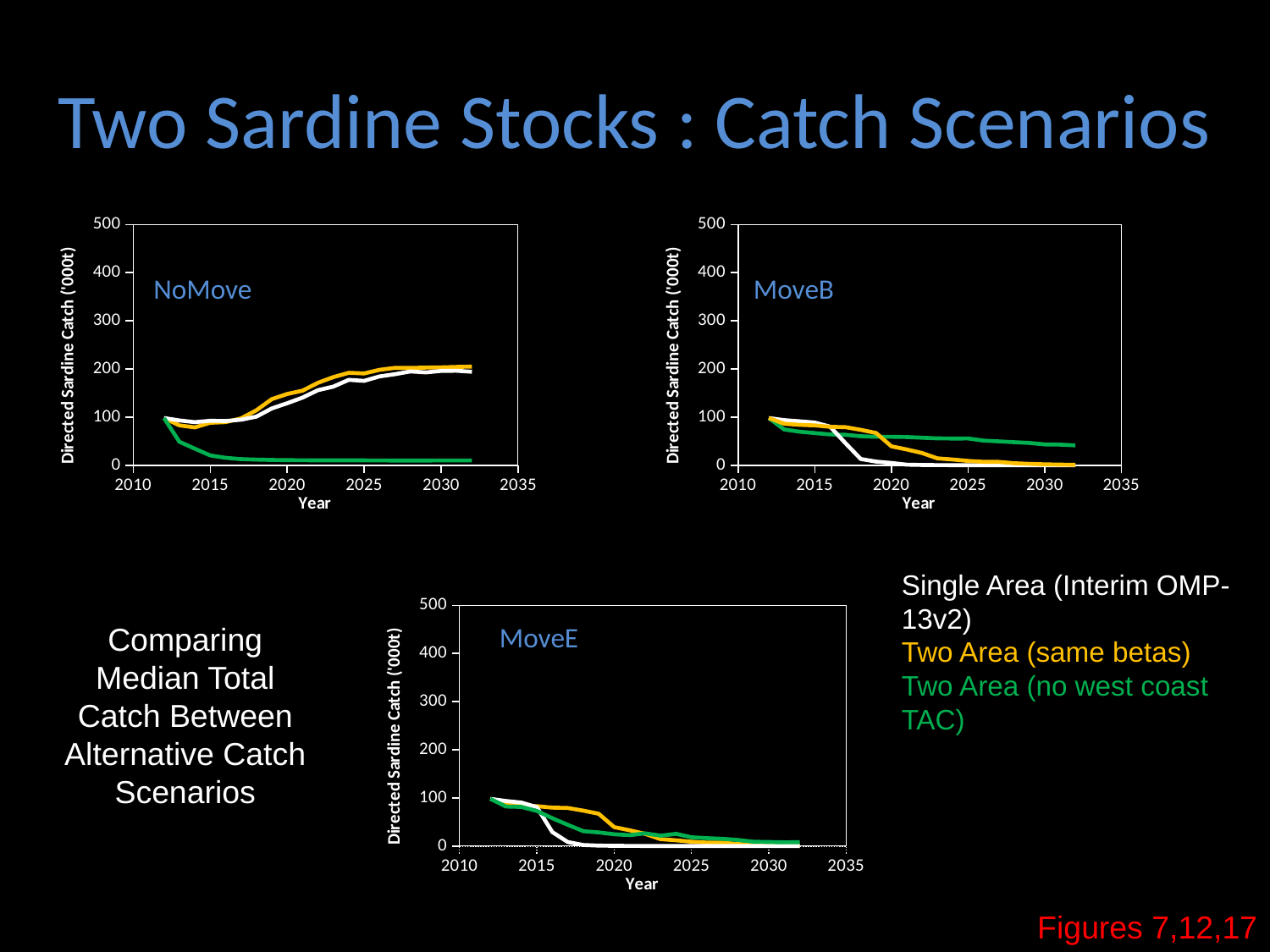

# Two Sardine Stocks : Catch Scenarios

### Chart

| Category |  |  |  |
|---|---|---|---|

### Chart

| Category |  |  |  |
|---|---|---|---|
NoMove
MoveB
Single Area (Interim OMP-13v2)
Two Area (same betas)
Two Area (no west coast TAC)

### Chart

| Category |  |  |  |
|---|---|---|---|
Comparing Median Total Catch Between Alternative Catch Scenarios
MoveE
Figures 7,12,17